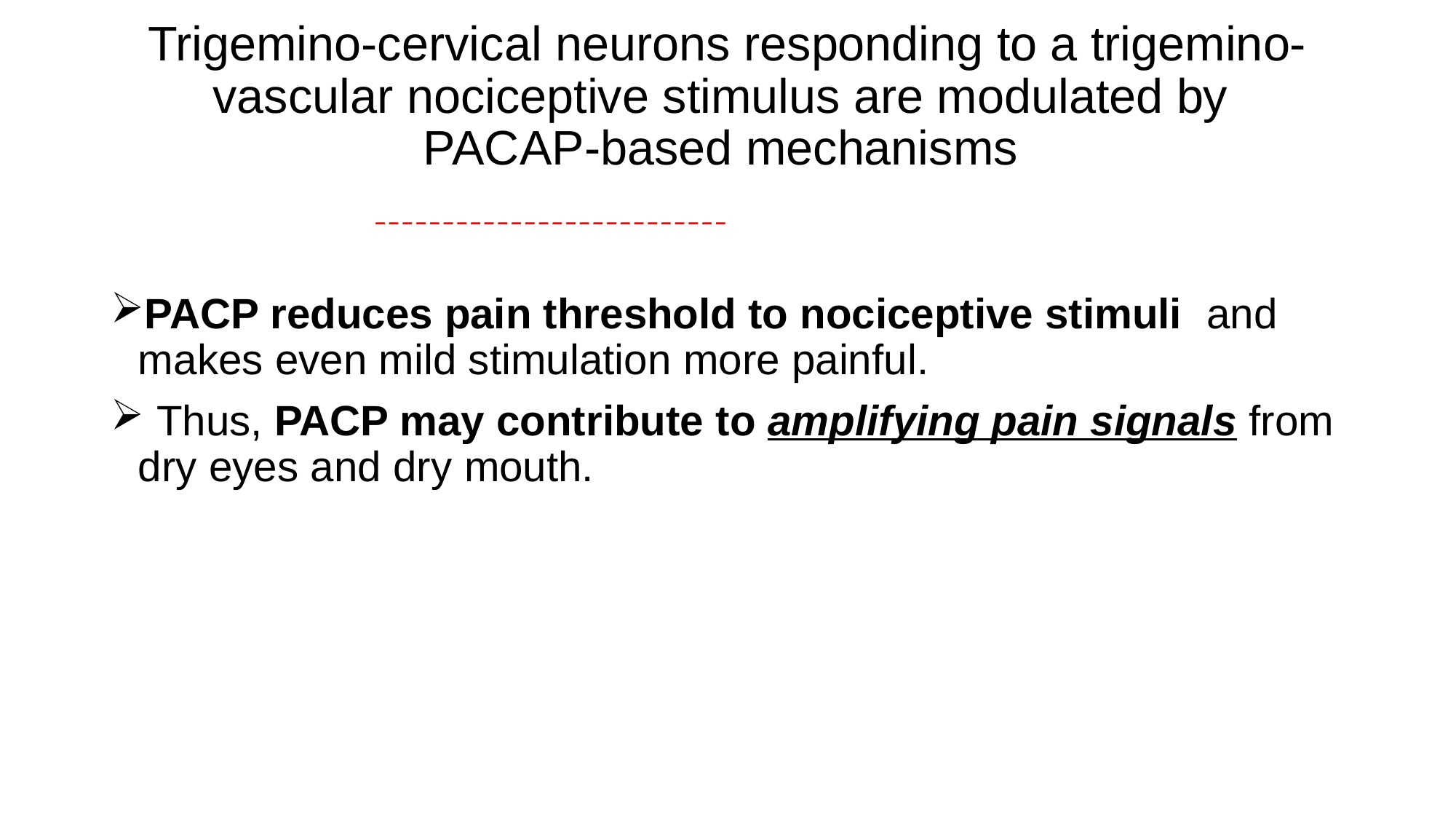

# Trigemino-cervical neurons responding to a trigemino-vascular nociceptive stimulus are modulated by PACAP-based mechanisms
__________________________
PACP reduces pain threshold to nociceptive stimuli  and makes even mild stimulation more painful.
 Thus, PACP may contribute to amplifying pain signals from dry eyes and dry mouth.